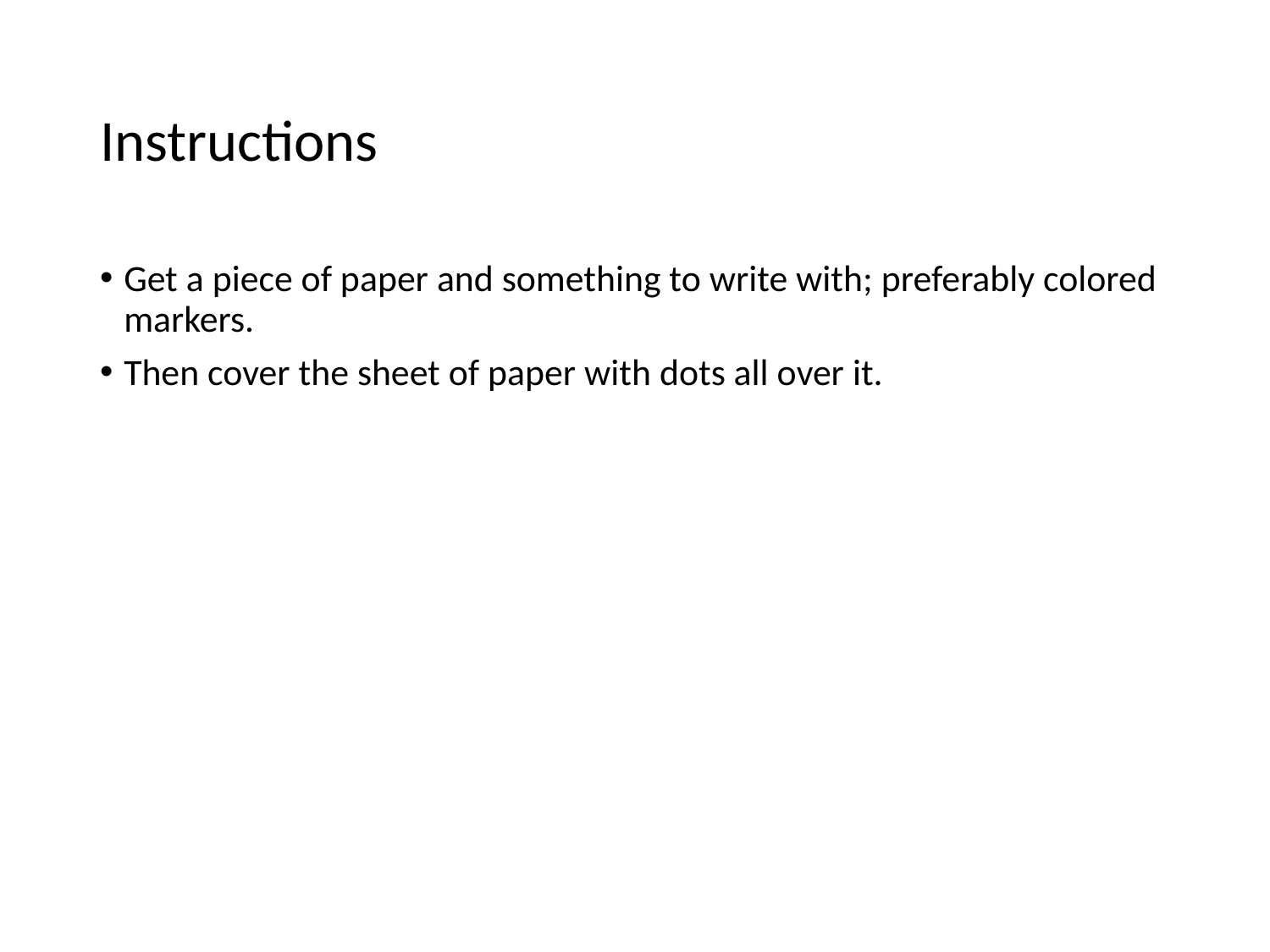

# Instructions
Get a piece of paper and something to write with; preferably colored markers.
Then cover the sheet of paper with dots all over it.